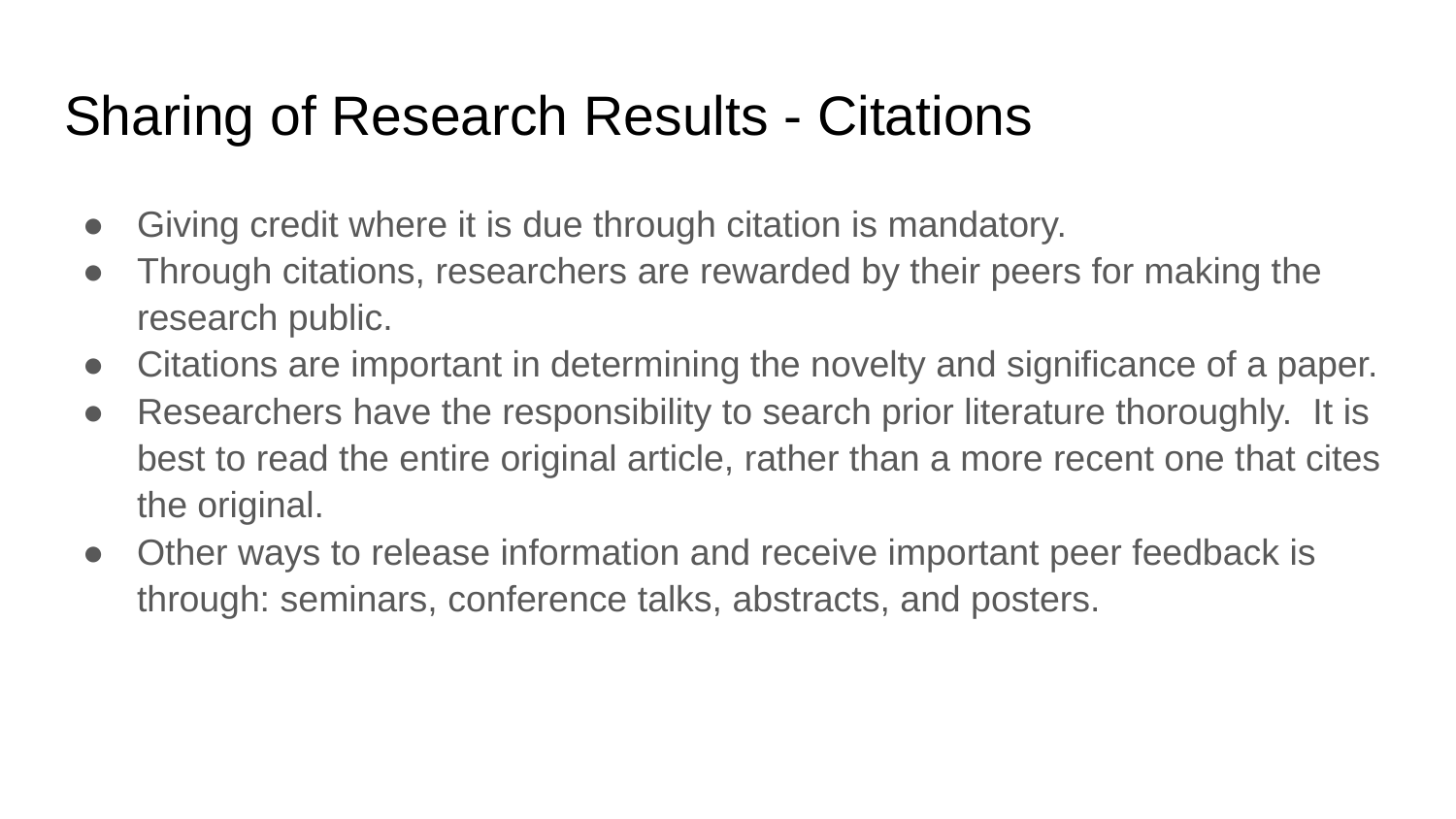

# Sharing of Research Results - Citations
Giving credit where it is due through citation is mandatory.
Through citations, researchers are rewarded by their peers for making the research public.
Citations are important in determining the novelty and significance of a paper.
Researchers have the responsibility to search prior literature thoroughly.  It is best to read the entire original article, rather than a more recent one that cites the original.
Other ways to release information and receive important peer feedback is through: seminars, conference talks, abstracts, and posters.